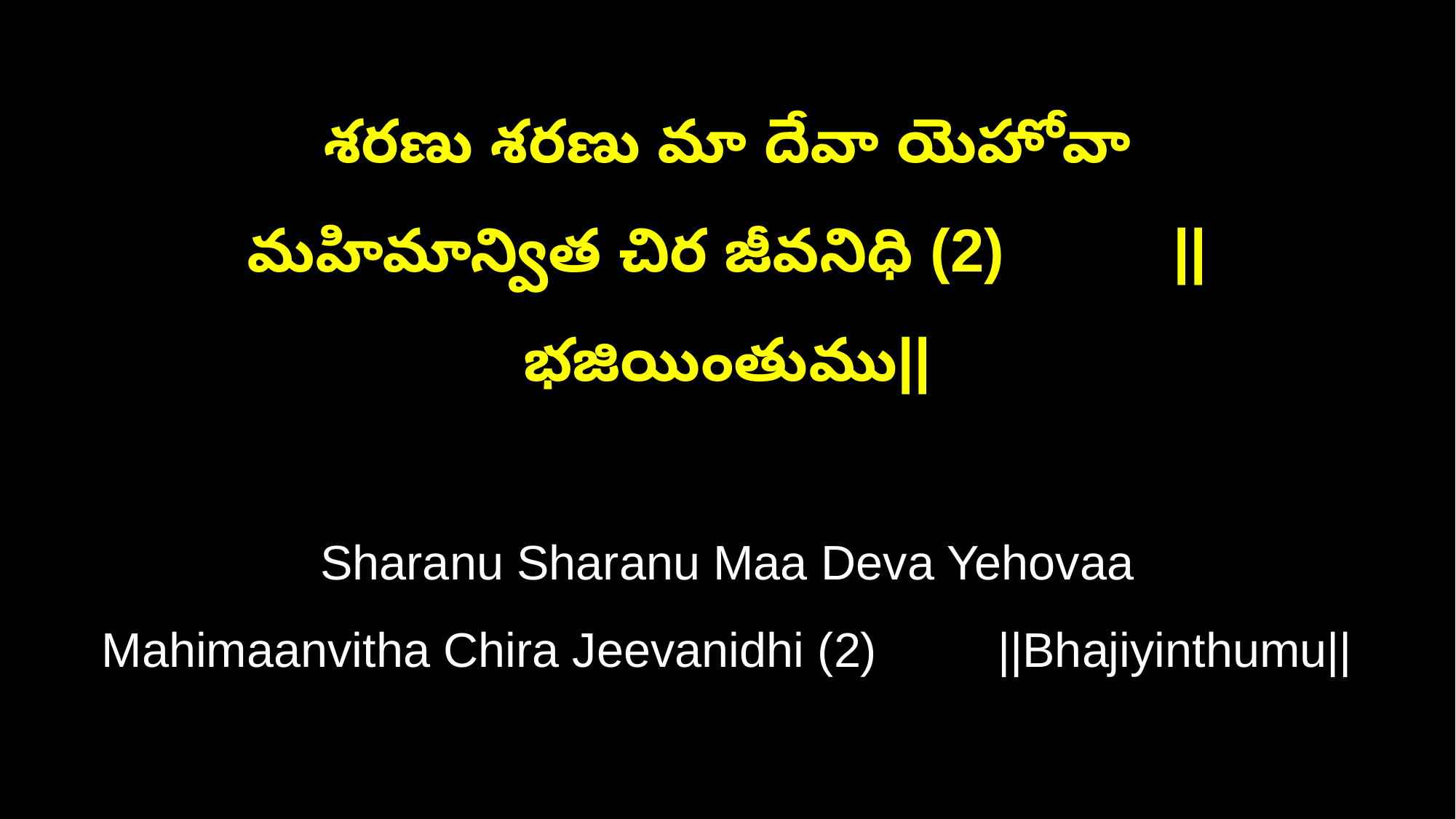

శరణు శరణు మా దేవా యెహోవా
మహిమాన్విత చిర జీవనిధి (2)          ||భజియింతుము||
Sharanu Sharanu Maa Deva Yehovaa
Mahimaanvitha Chira Jeevanidhi (2)         ||Bhajiyinthumu||